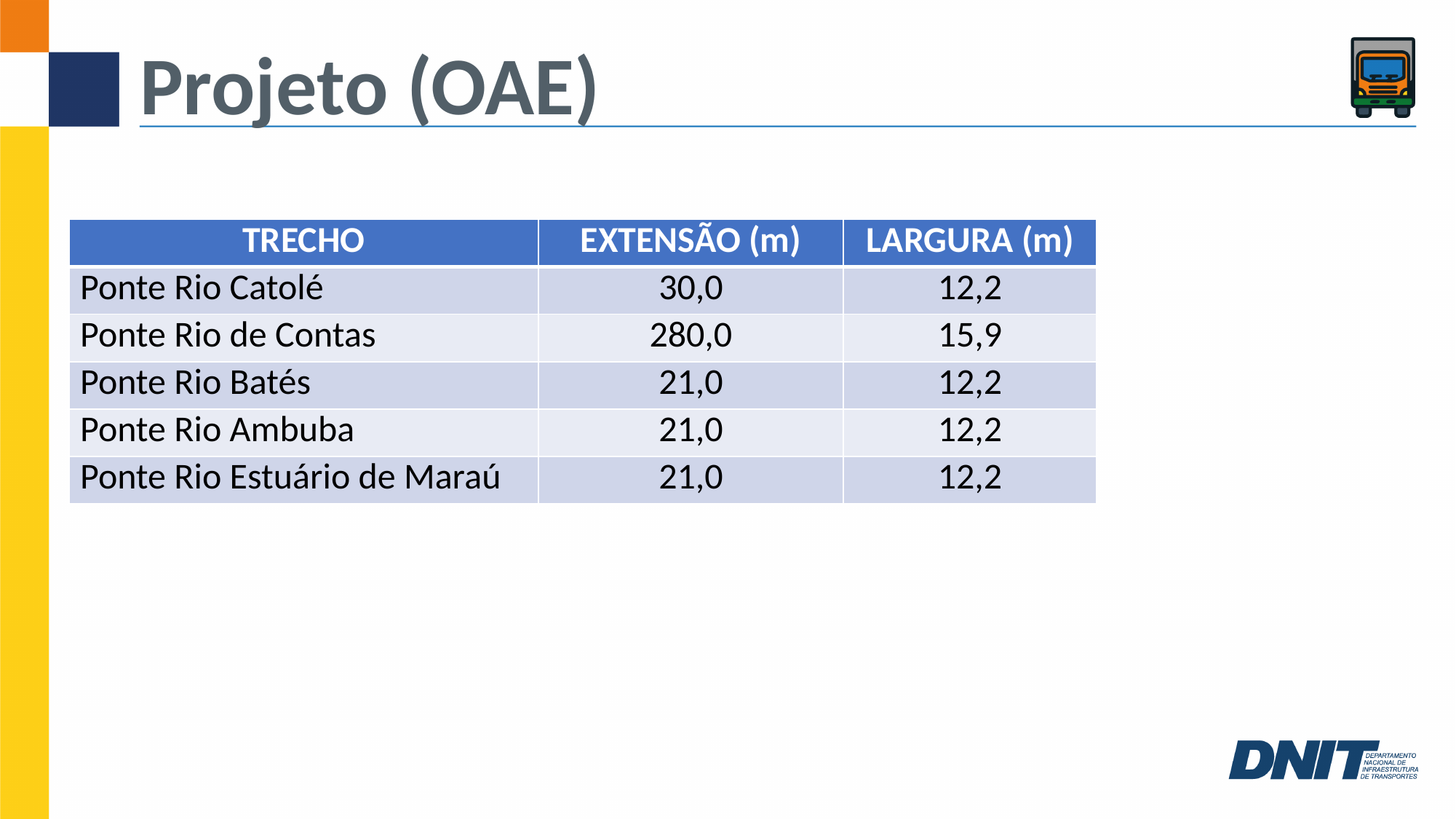

# Projeto (OAE)
| TRECHO | EXTENSÃO (m) | LARGURA (m) |
| --- | --- | --- |
| Ponte Rio Catolé | 30,0 | 12,2 |
| Ponte Rio de Contas | 280,0 | 15,9 |
| Ponte Rio Batés | 21,0 | 12,2 |
| Ponte Rio Ambuba | 21,0 | 12,2 |
| Ponte Rio Estuário de Maraú | 21,0 | 12,2 |